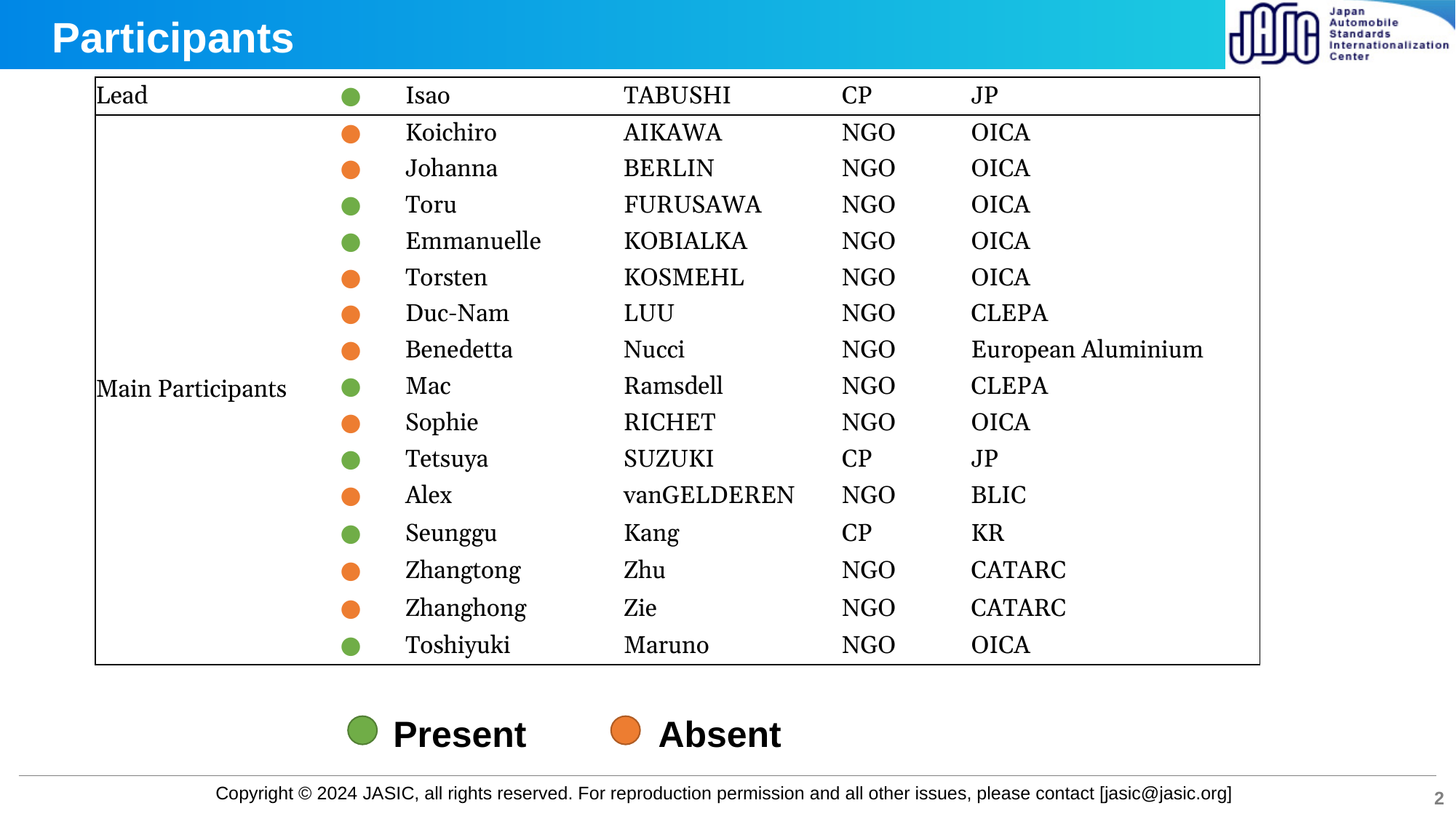

# Participants
| Lead | ● | Isao | TABUSHI | CP | JP |
| --- | --- | --- | --- | --- | --- |
| Main Participants | ● | Koichiro | AIKAWA | NGO | OICA |
|  | ● | Johanna | BERLIN | NGO | OICA |
|  | ● | Toru | FURUSAWA | NGO | OICA |
|  | ● | Emmanuelle | KOBIALKA | NGO | OICA |
|  | ● | Torsten | KOSMEHL | NGO | OICA |
|  | ● | Duc-Nam | LUU | NGO | CLEPA |
|  | ● | Benedetta | Nucci | NGO | European Aluminium |
|  | ● | Mac | Ramsdell | NGO | CLEPA |
|  | ● | Sophie | RICHET | NGO | OICA |
|  | ● | Tetsuya | SUZUKI | CP | JP |
|  | ● | Alex | vanGELDEREN | NGO | BLIC |
|  | ● | Seunggu | Kang | CP | KR |
|  | ● | Zhangtong | Zhu | NGO | CATARC |
|  | ● | Zhanghong | Zie | NGO | CATARC |
|  | ● | Toshiyuki | Maruno | NGO | OICA |
Present
Absent

2